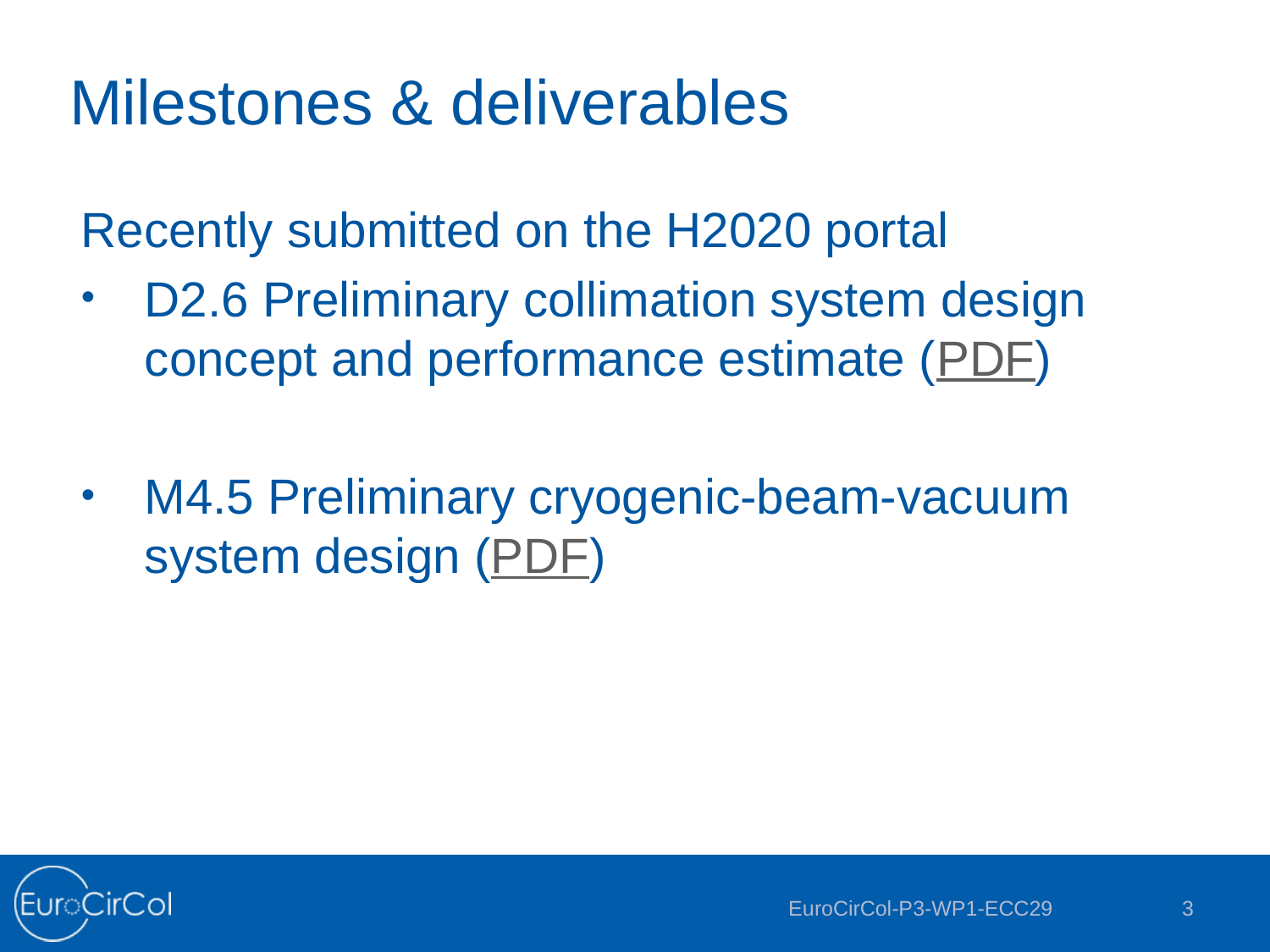

# Milestones & deliverables
Recently submitted on the H2020 portal
D2.6 Preliminary collimation system design concept and performance estimate (PDF)

M4.5 Preliminary cryogenic-beam-vacuum system design (PDF)

EuroCirCol-P3-WP1-ECC29
3